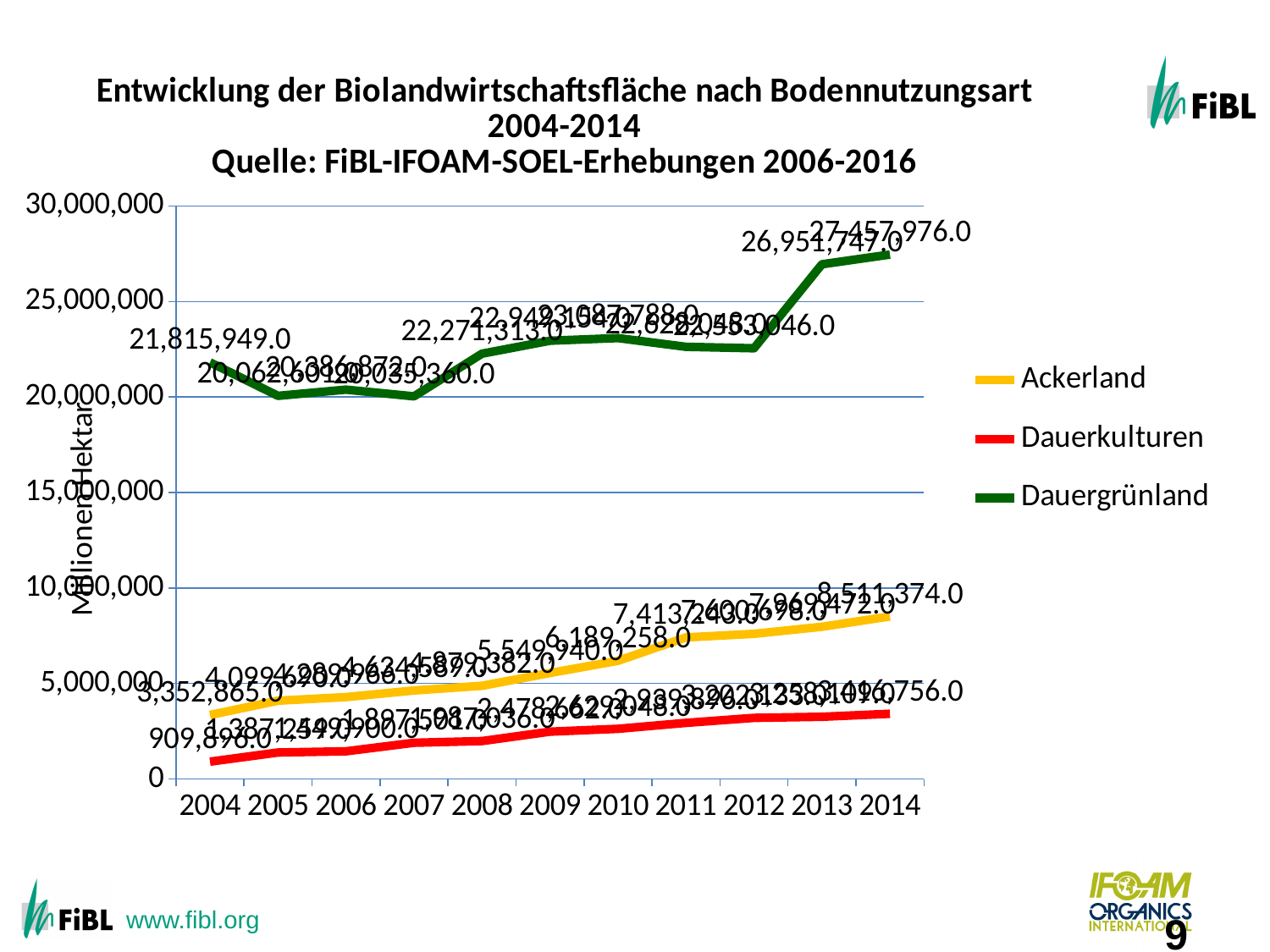

Growth of the organic land by land use type 2004-2013

### Chart: Entwicklung der Biolandwirtschaftsfläche nach Bodennutzungsart 2004-2014 Quelle: FiBL-IFOAM-SOEL-Erhebungen 2006-2016

| Category | Ackerland | Dauerkulturen | Dauergrünland |
|---|---|---|---|
| 2004 | 3352865.0 | 909896.0 | 21815949.0 |
| 2005 | 4099690.0 | 1387259.0 | 20062601.0 |
| 2006 | 4289966.0 | 1449900.0 | 20386872.0 |
| 2007 | 4634589.0 | 1897501.0 | 20035360.0 |
| 2008 | 4879382.0 | 1987036.0 | 22271313.0 |
| 2009 | 5549940.0 | 2478662.0 | 22949154.0 |
| 2010 | 6189258.0 | 2629048.0 | 23087788.0 |
| 2011 | 7413243.0 | 2939896.0 | 22628048.0 |
| 2012 | 7600698.0 | 3202133.0 | 22553046.0 |
| 2013 | 7969472.0 | 3258109.0 | 26951747.0 |
| 2014 | 8511374.0 | 3416756.0 | 27457976.0 |
9